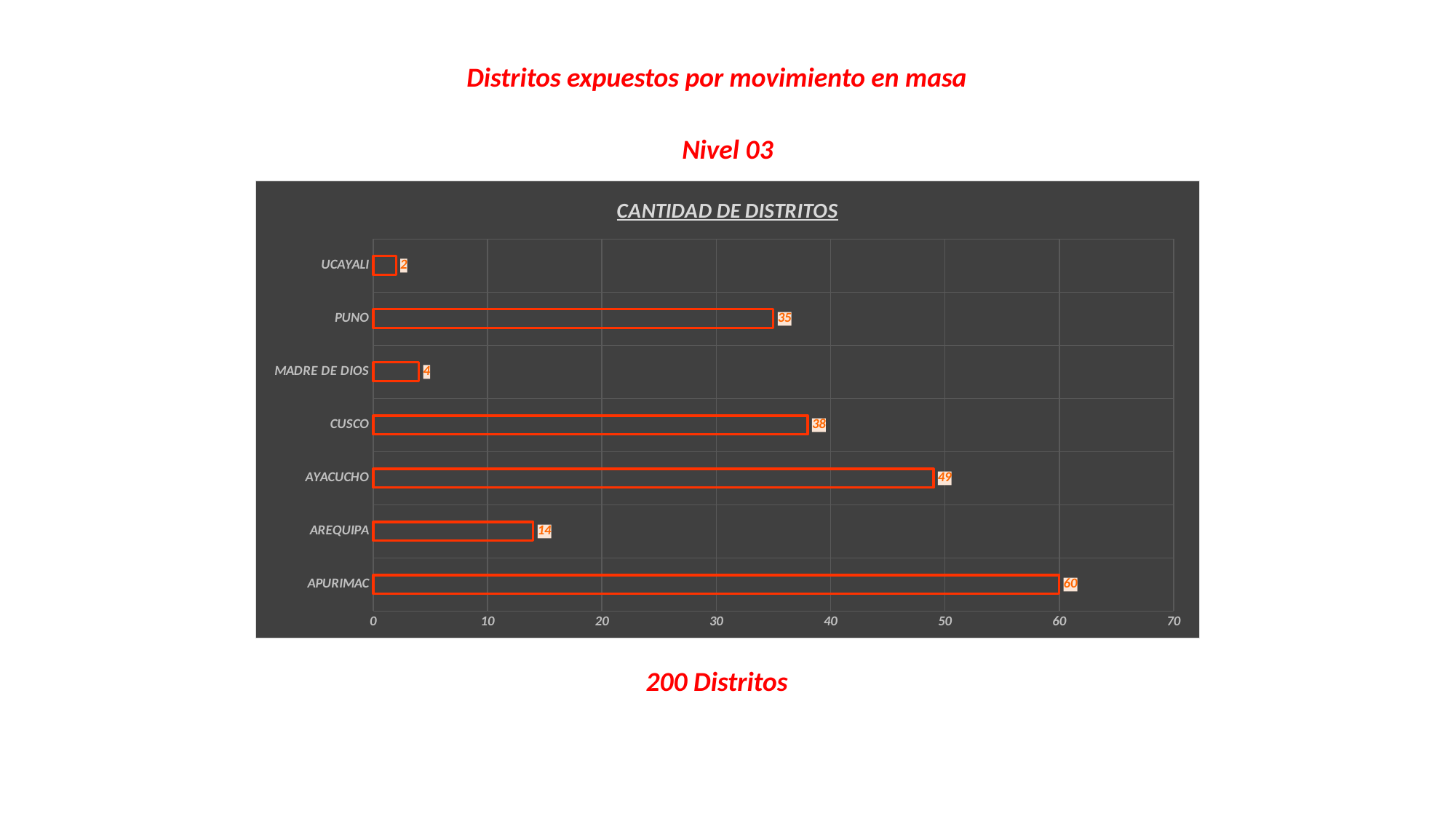

Distritos expuestos por movimiento en masa
Nivel 03

### Chart: CANTIDAD DE DISTRITOS

| Category | CANTIDAD DE DISTRITOS |
|---|---|
| APURIMAC | 60.0 |
| AREQUIPA | 14.0 |
| AYACUCHO | 49.0 |
| CUSCO | 38.0 |
| MADRE DE DIOS | 4.0 |
| PUNO | 35.0 |
| UCAYALI | 2.0 |
200 Distritos